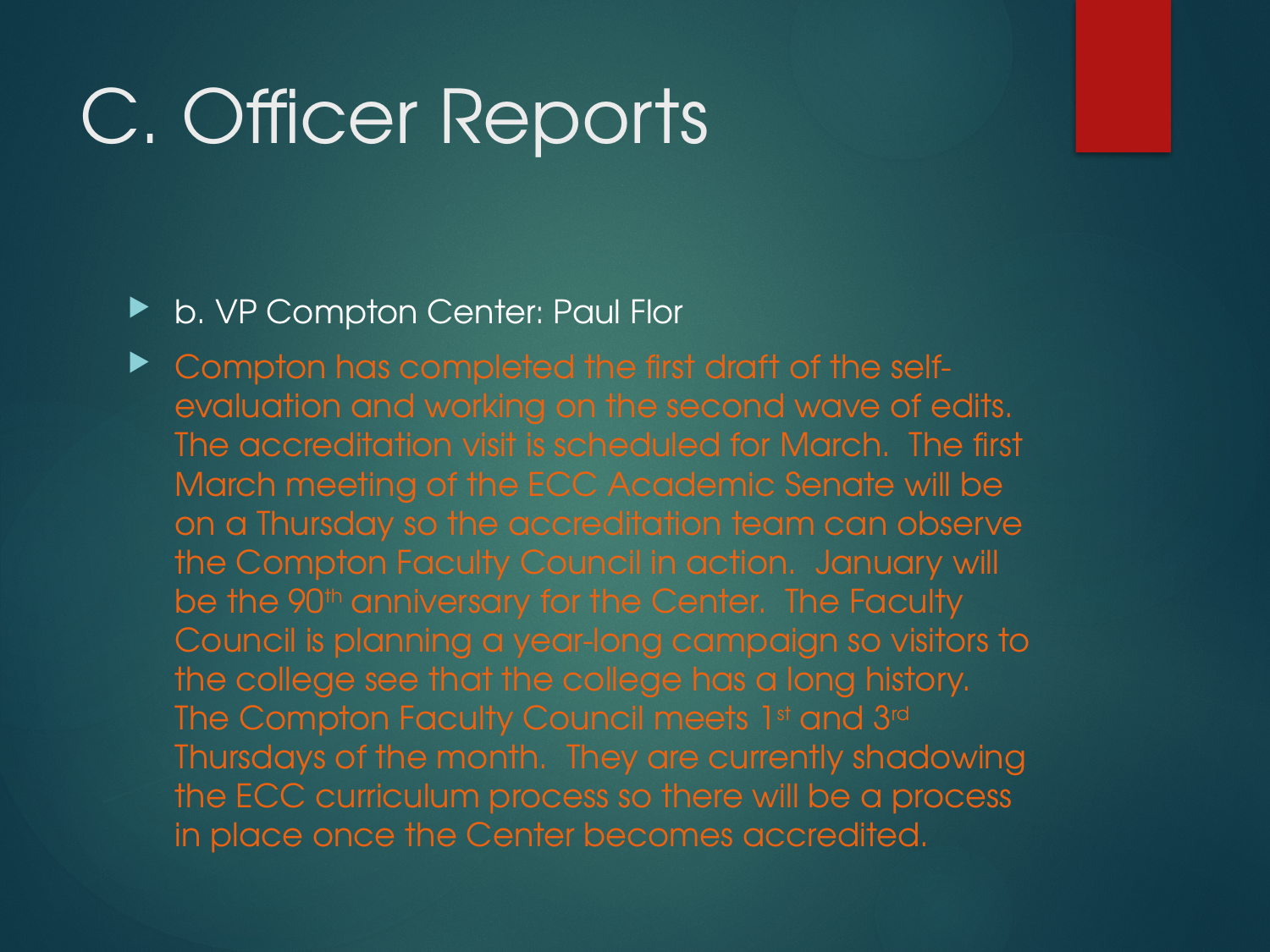

# C. Officer Reports
b. VP Compton Center: Paul Flor
Compton has completed the first draft of the self-evaluation and working on the second wave of edits.  The accreditation visit is scheduled for March.  The first March meeting of the ECC Academic Senate will be on a Thursday so the accreditation team can observe the Compton Faculty Council in action.  January will be the 90th anniversary for the Center.  The Faculty Council is planning a year-long campaign so visitors to the college see that the college has a long history.  The Compton Faculty Council meets 1st and 3rd Thursdays of the month.  They are currently shadowing the ECC curriculum process so there will be a process in place once the Center becomes accredited.